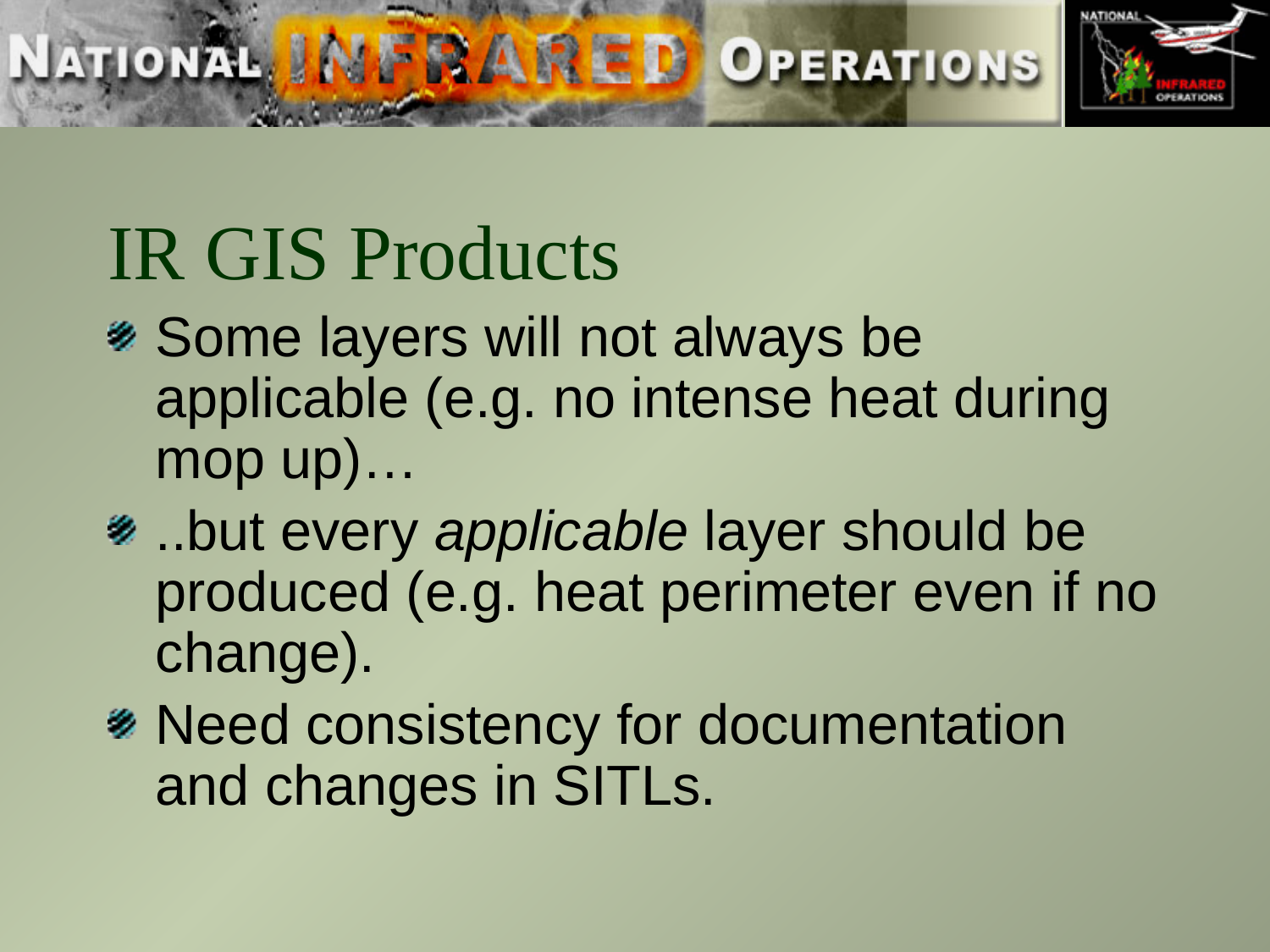

# IR GIS Products
Some layers will not always be applicable (e.g. no intense heat during mop up)…
..but every applicable layer should be produced (e.g. heat perimeter even if no change).
Need consistency for documentation and changes in SITLs.